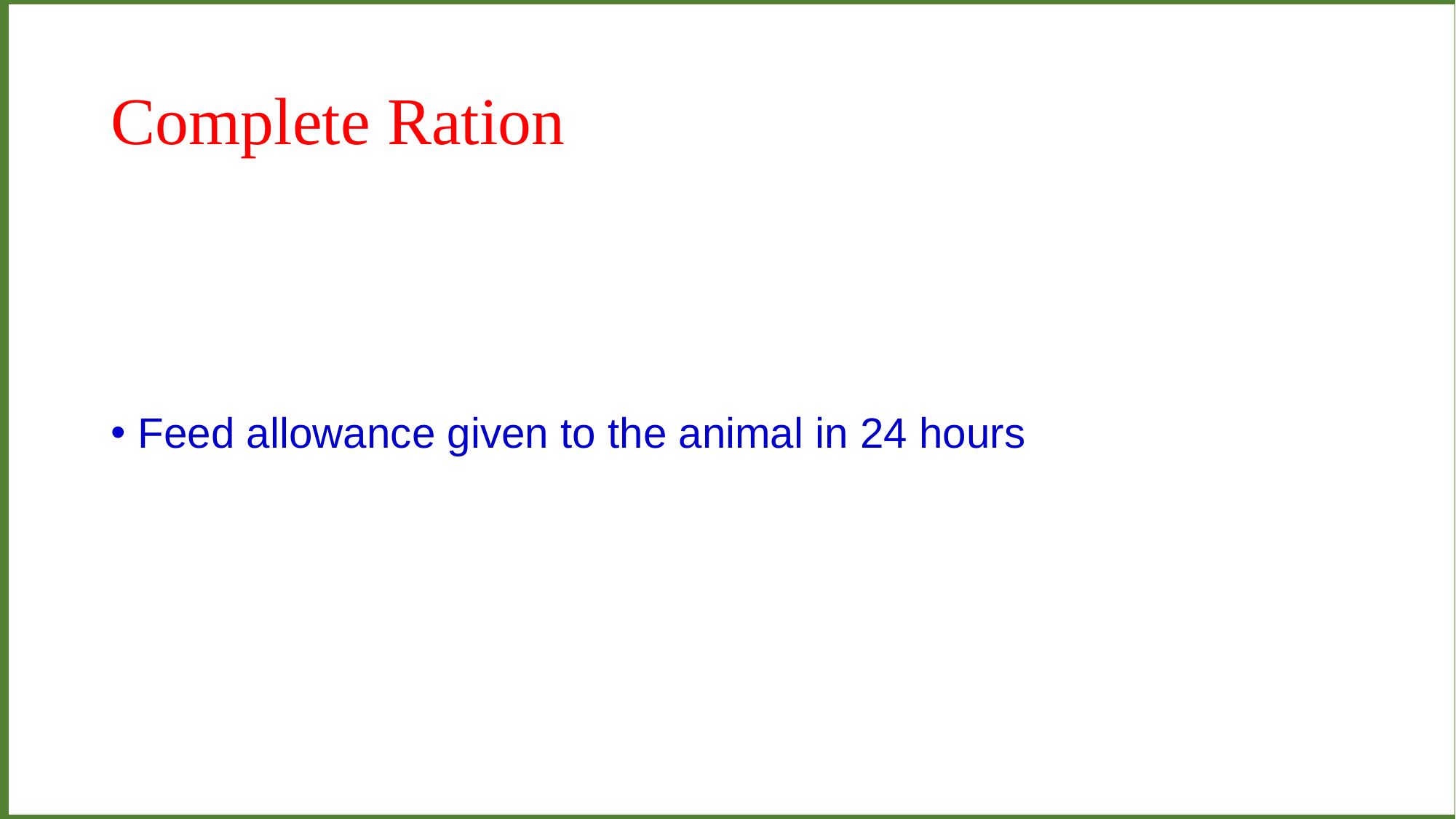

# Complete Ration

Feed allowance given to the animal in 24 hours